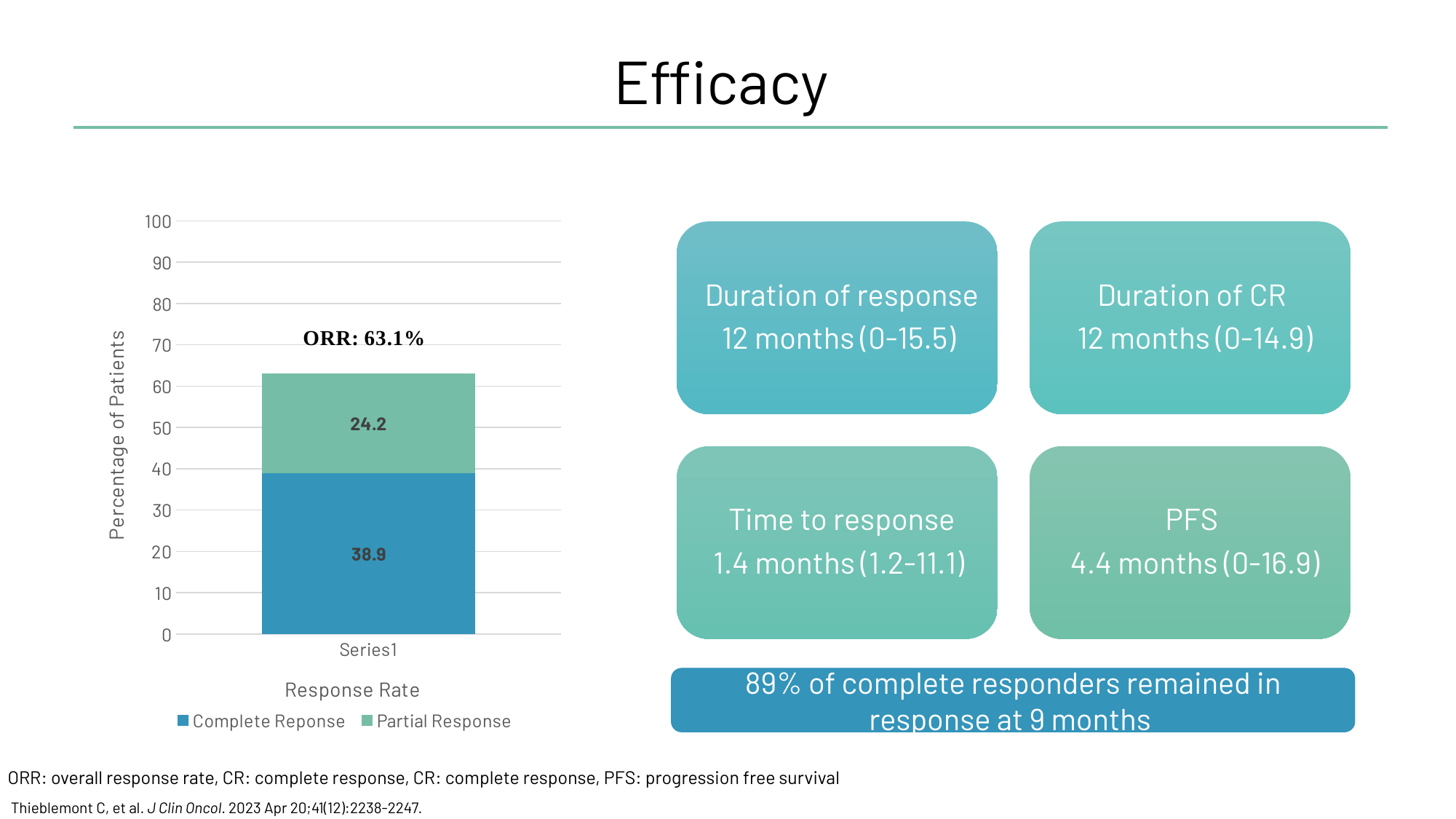

# Efficacy

### Chart

| Category | Complete Reponse  | Partial Response |
|---|---|---|
|  | 38.9 | 24.2 |
Duration of response
12 months (0-15.5)
Duration of CR
12 months (0-14.9)
Time to response
1.4 months (1.2-11.1)
PFS
4.4 months (0-16.9)
89% of complete responders remained in response at 9 months
ORR: overall response rate, CR: complete response, CR: complete response, PFS: progression free survival
Thieblemont C, et al. J Clin Oncol. 2023 Apr 20;41(12):2238-2247.